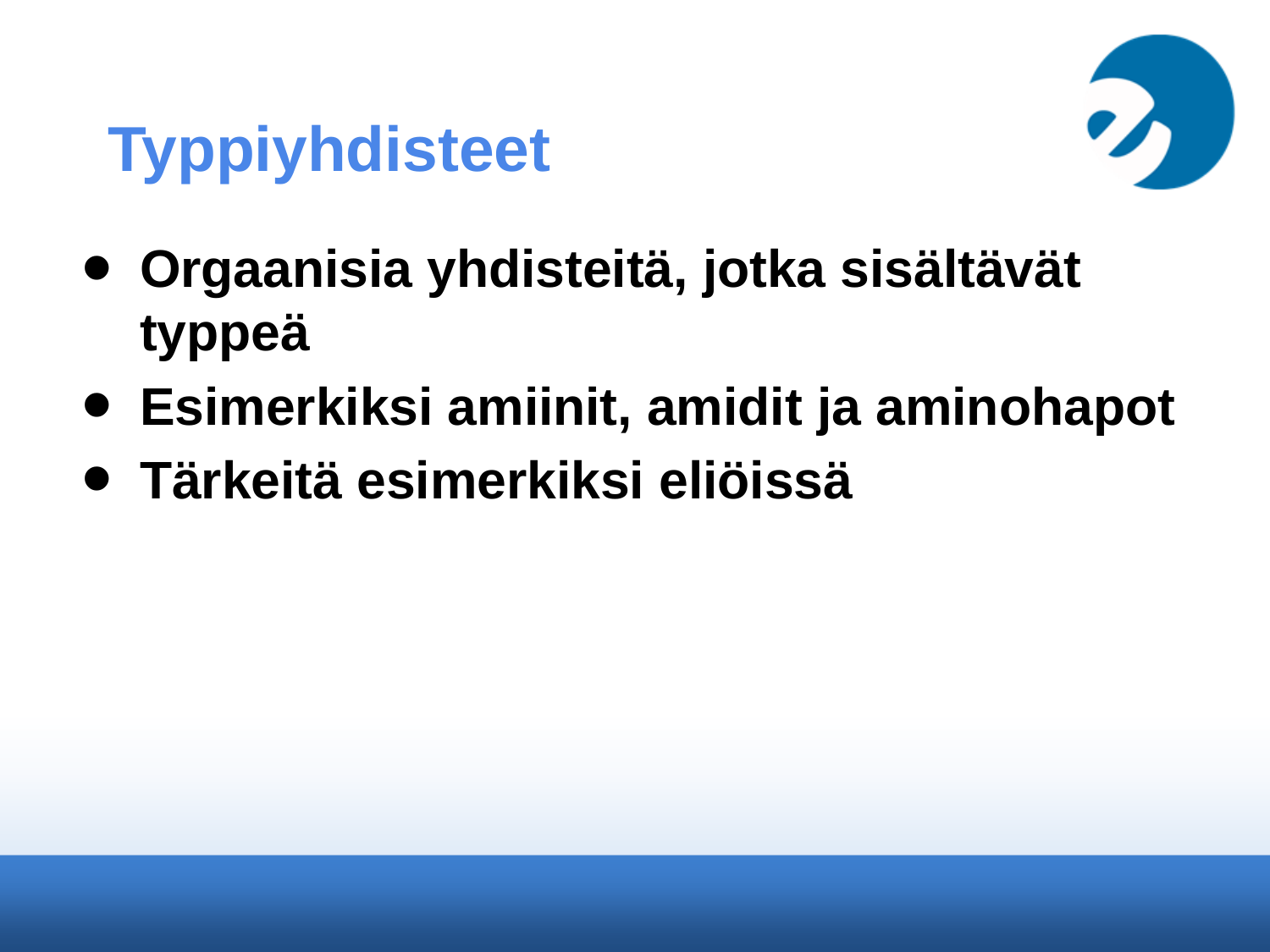

# Typpiyhdisteet
Orgaanisia yhdisteitä, jotka sisältävät typpeä
Esimerkiksi amiinit, amidit ja aminohapot
Tärkeitä esimerkiksi eliöissä